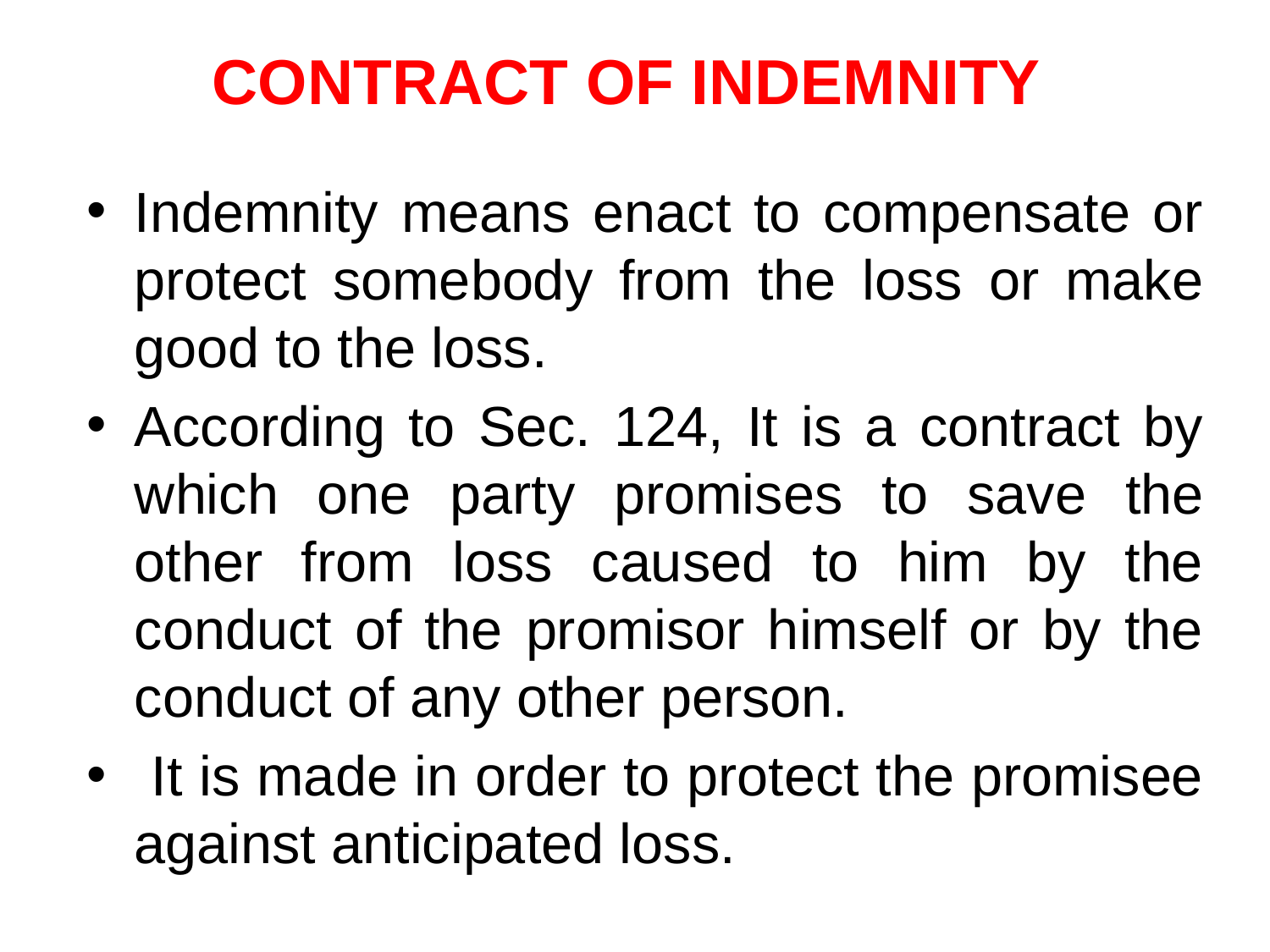

# CONTRACT OF INDEMNITY
Indemnity means enact to compensate or protect somebody from the loss or make good to the loss.
According to Sec. 124, It is a contract by which one party promises to save the other from loss caused to him by the conduct of the promisor himself or by the conduct of any other person.
 It is made in order to protect the promisee against anticipated loss.